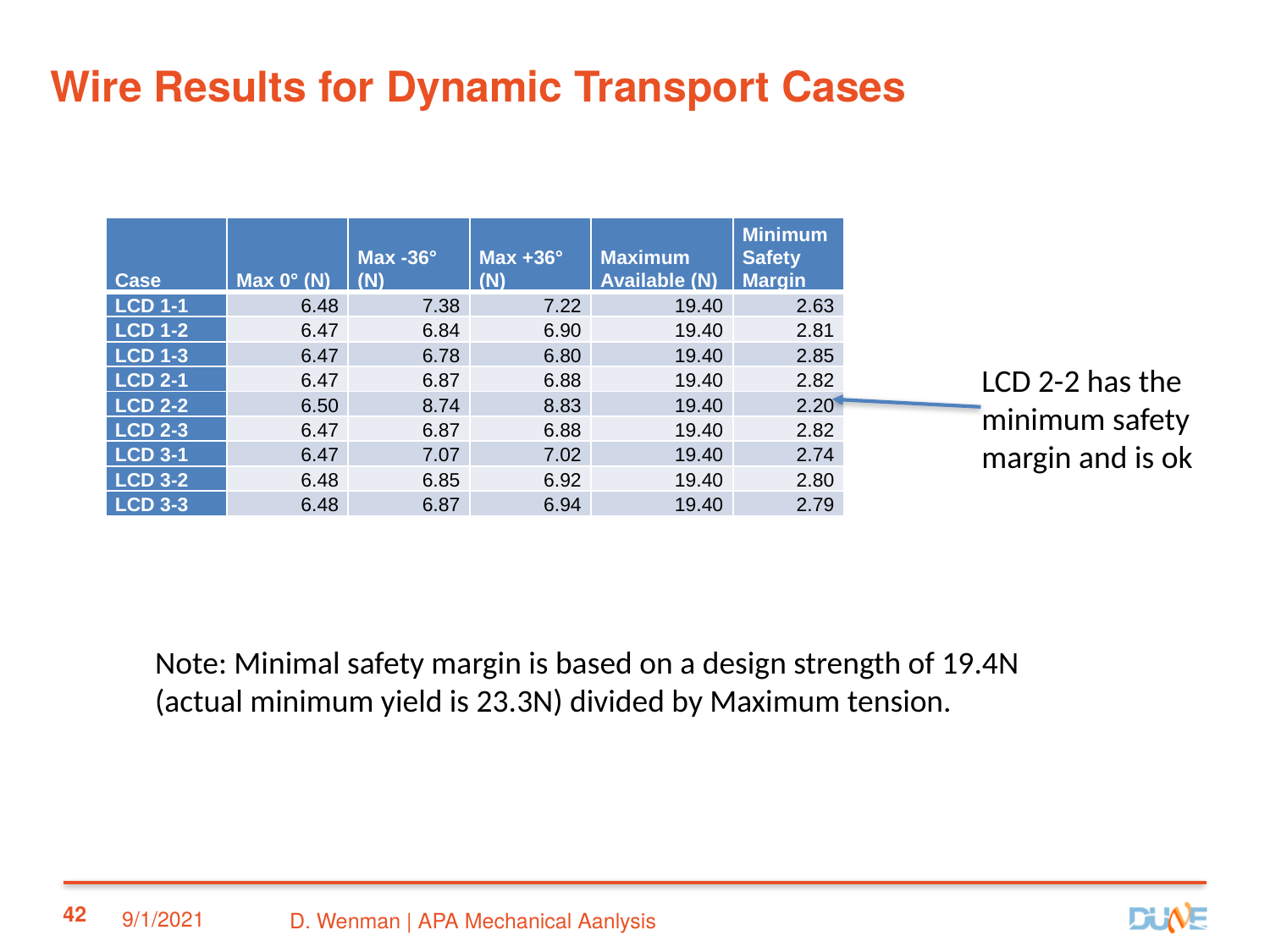

Wire Results for Dynamic Transport Cases
| Case | Max 0° (N) | Max -36° (N) | Max +36° (N) | Maximum Available (N) | Minimum Safety Margin |
| --- | --- | --- | --- | --- | --- |
| LCD 1-1 | 6.48 | 7.38 | 7.22 | 19.40 | 2.63 |
| LCD 1-2 | 6.47 | 6.84 | 6.90 | 19.40 | 2.81 |
| LCD 1-3 | 6.47 | 6.78 | 6.80 | 19.40 | 2.85 |
| LCD 2-1 | 6.47 | 6.87 | 6.88 | 19.40 | 2.82 |
| LCD 2-2 | 6.50 | 8.74 | 8.83 | 19.40 | 2.20 |
| LCD 2-3 | 6.47 | 6.87 | 6.88 | 19.40 | 2.82 |
| LCD 3-1 | 6.47 | 7.07 | 7.02 | 19.40 | 2.74 |
| LCD 3-2 | 6.48 | 6.85 | 6.92 | 19.40 | 2.80 |
| LCD 3-3 | 6.48 | 6.87 | 6.94 | 19.40 | 2.79 |
LCD 2-2 has the minimum safety margin and is ok
Note: Minimal safety margin is based on a design strength of 19.4N (actual minimum yield is 23.3N) divided by Maximum tension.
42
9/1/2021
D. Wenman | APA Mechanical Aanlysis